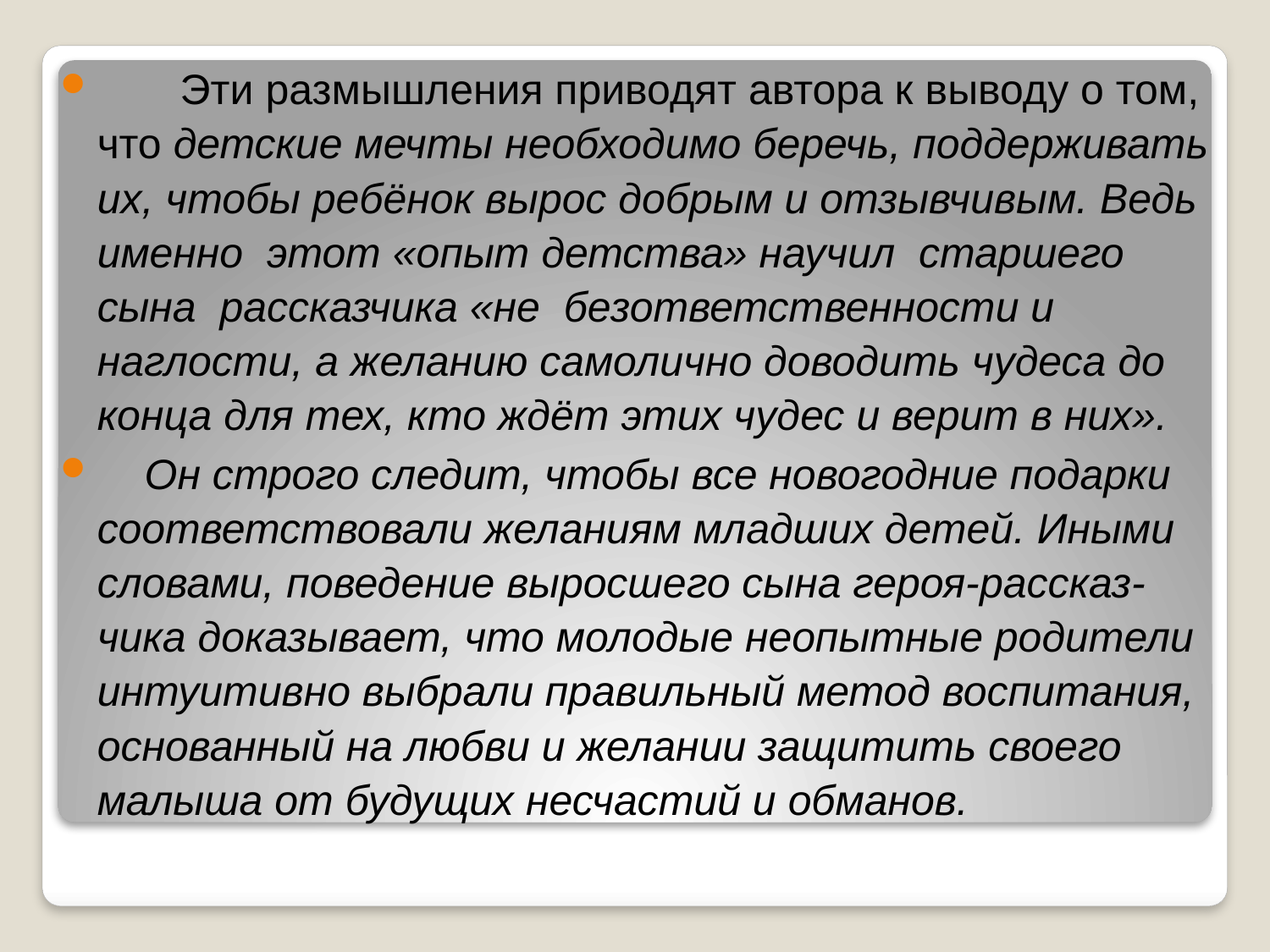

Эти размышления приводят автора к выводу о том, что детские мечты необходимо беречь, поддерживать их, чтобы ребёнок вырос добрым и отзывчивым. Ведь именно  этот «опыт детства» научил  старшего сына  рассказчика «не  безответственности и наглости, а желанию самолично доводить чудеса до конца для тех, кто ждёт этих чудес и верит в них».
    Он строго следит, чтобы все новогодние подарки соответствовали желаниям младших детей. Иными словами, поведение выросшего сына героя-рассказ-чика доказывает, что молодые неопытные родители интуитивно выбрали правильный метод воспитания, основанный на любви и желании защитить своего малыша от будущих несчастий и обманов.

#